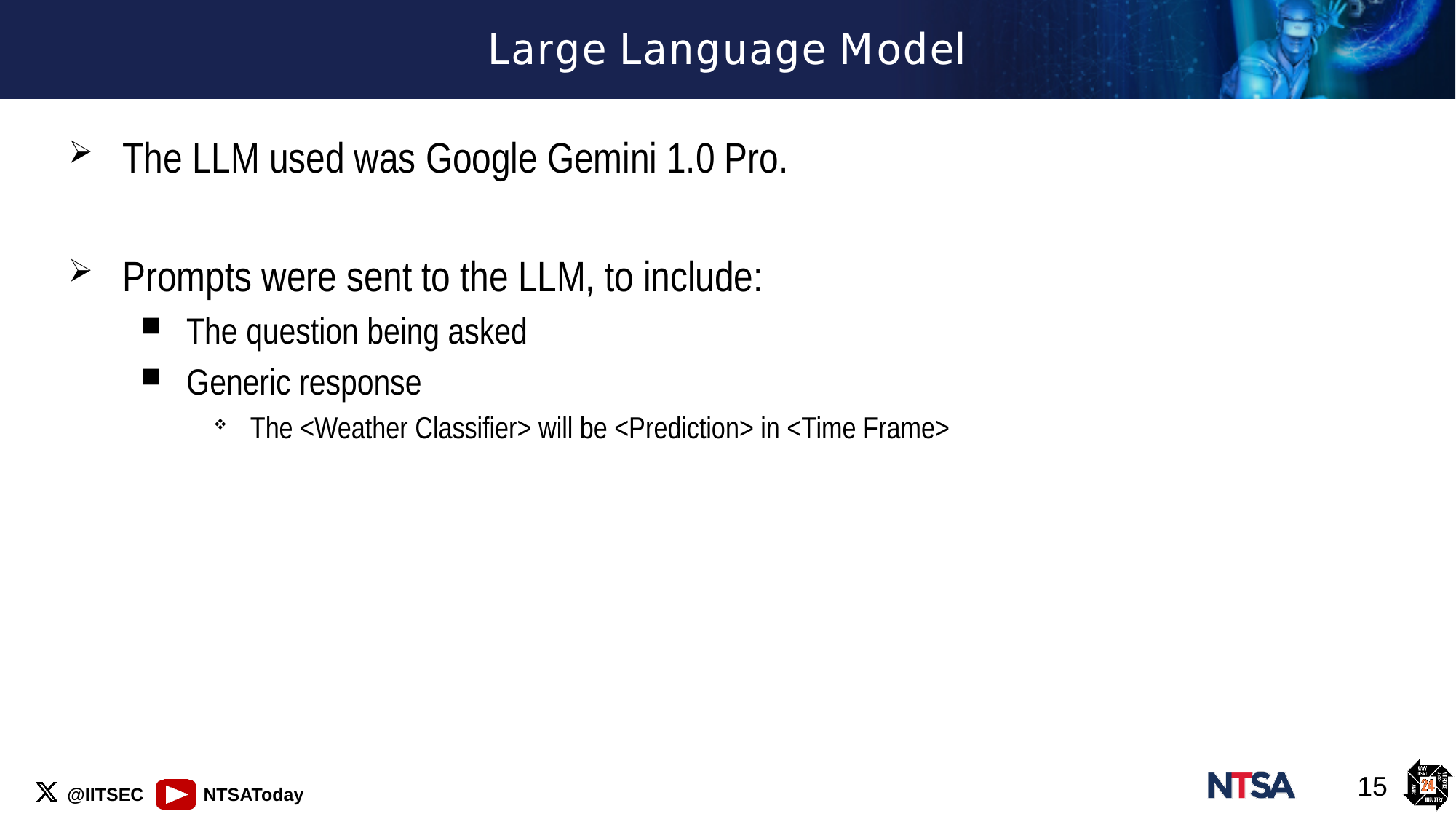

# Large Language Model
The LLM used was Google Gemini 1.0 Pro.

Prompts were sent to the LLM, to include:
The question being asked
Generic response
The <Weather Classifier> will be <Prediction> in <Time Frame>

15